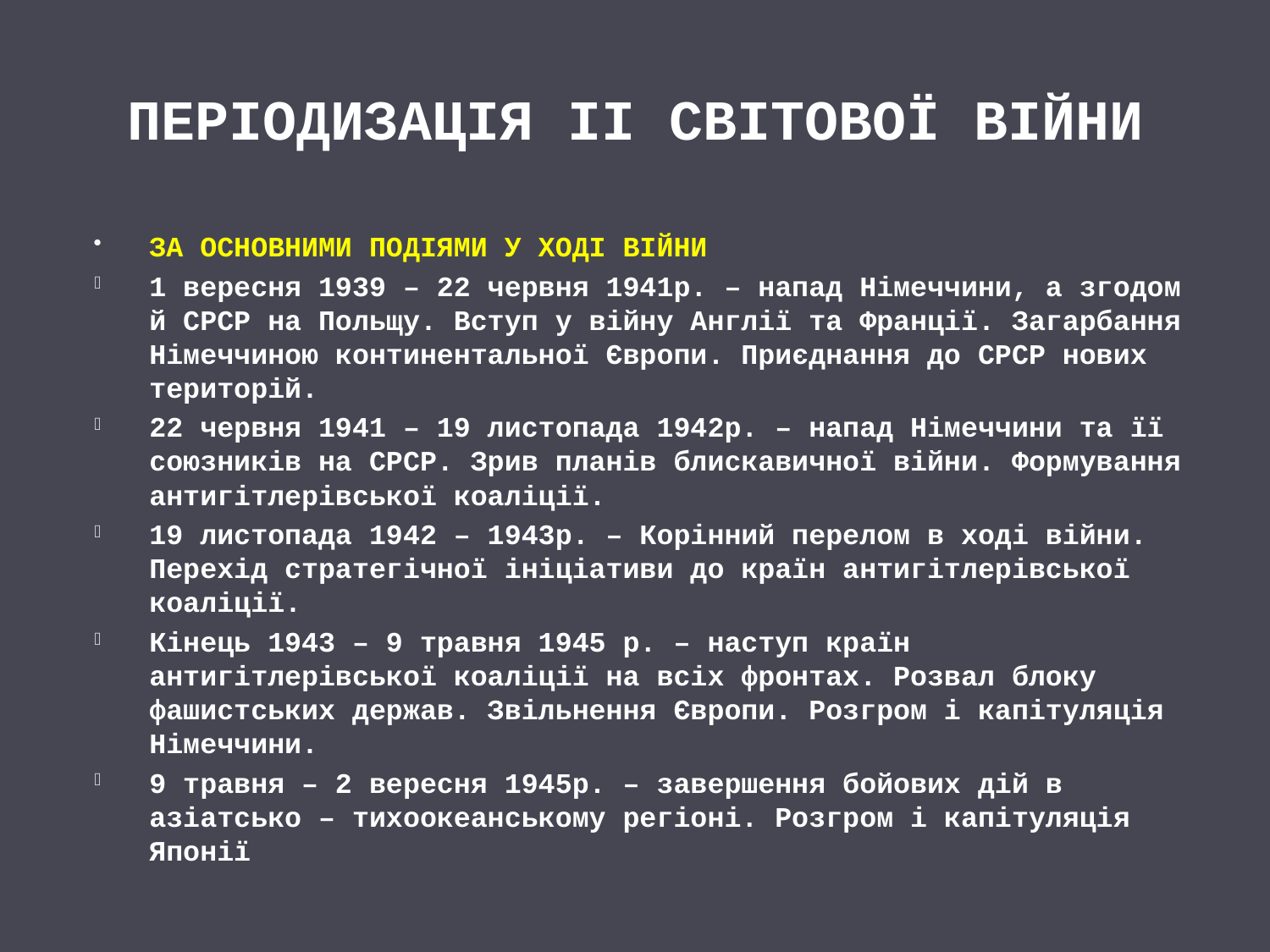

# ПЕРІОДИЗАЦІЯ ІІ СВІТОВОЇ ВІЙНИ
ЗА ОСНОВНИМИ ПОДІЯМИ У ХОДІ ВІЙНИ
1 вересня 1939 – 22 червня 1941р. – напад Німеччини, а згодом й СРСР на Польщу. Вступ у війну Англії та Франції. Загарбання Німеччиною континентальної Європи. Приєднання до СРСР нових територій.
22 червня 1941 – 19 листопада 1942р. – напад Німеччини та її союзників на СРСР. Зрив планів блискавичної війни. Формування антигітлерівської коаліції.
19 листопада 1942 – 1943р. – Корінний перелом в ході війни. Перехід стратегічної ініціативи до країн антигітлерівської коаліції.
Кінець 1943 – 9 травня 1945 р. – наступ країн антигітлерівської коаліції на всіх фронтах. Розвал блоку фашистських держав. Звільнення Європи. Розгром і капітуляція Німеччини.
9 травня – 2 вересня 1945р. – завершення бойових дій в азіатсько – тихоокеанському регіоні. Розгром і капітуляція Японії